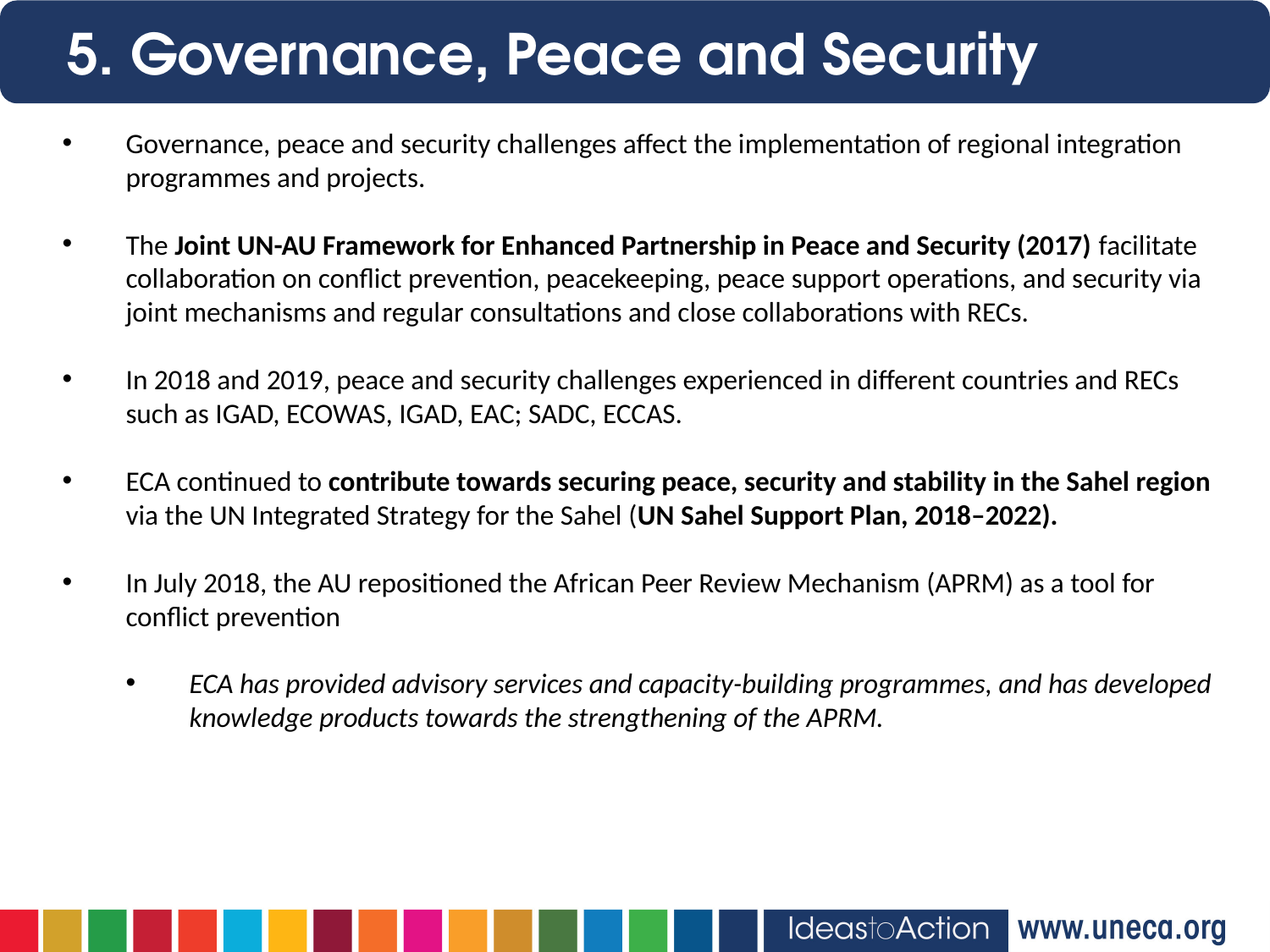

5. Governance, Peace and Security
Governance, peace and security challenges affect the implementation of regional integration programmes and projects.

The Joint UN-AU Framework for Enhanced Partnership in Peace and Security (2017) facilitate collaboration on conflict prevention, peacekeeping, peace support operations, and security via joint mechanisms and regular consultations and close collaborations with RECs.

In 2018 and 2019, peace and security challenges experienced in different countries and RECs such as IGAD, ECOWAS, IGAD, EAC; SADC, ECCAS.

ECA continued to contribute towards securing peace, security and stability in the Sahel region via the UN Integrated Strategy for the Sahel (UN Sahel Support Plan, 2018–2022).

In July 2018, the AU repositioned the African Peer Review Mechanism (APRM) as a tool for conflict prevention

ECA has provided advisory services and capacity-building programmes, and has developed knowledge products towards the strengthening of the APRM.